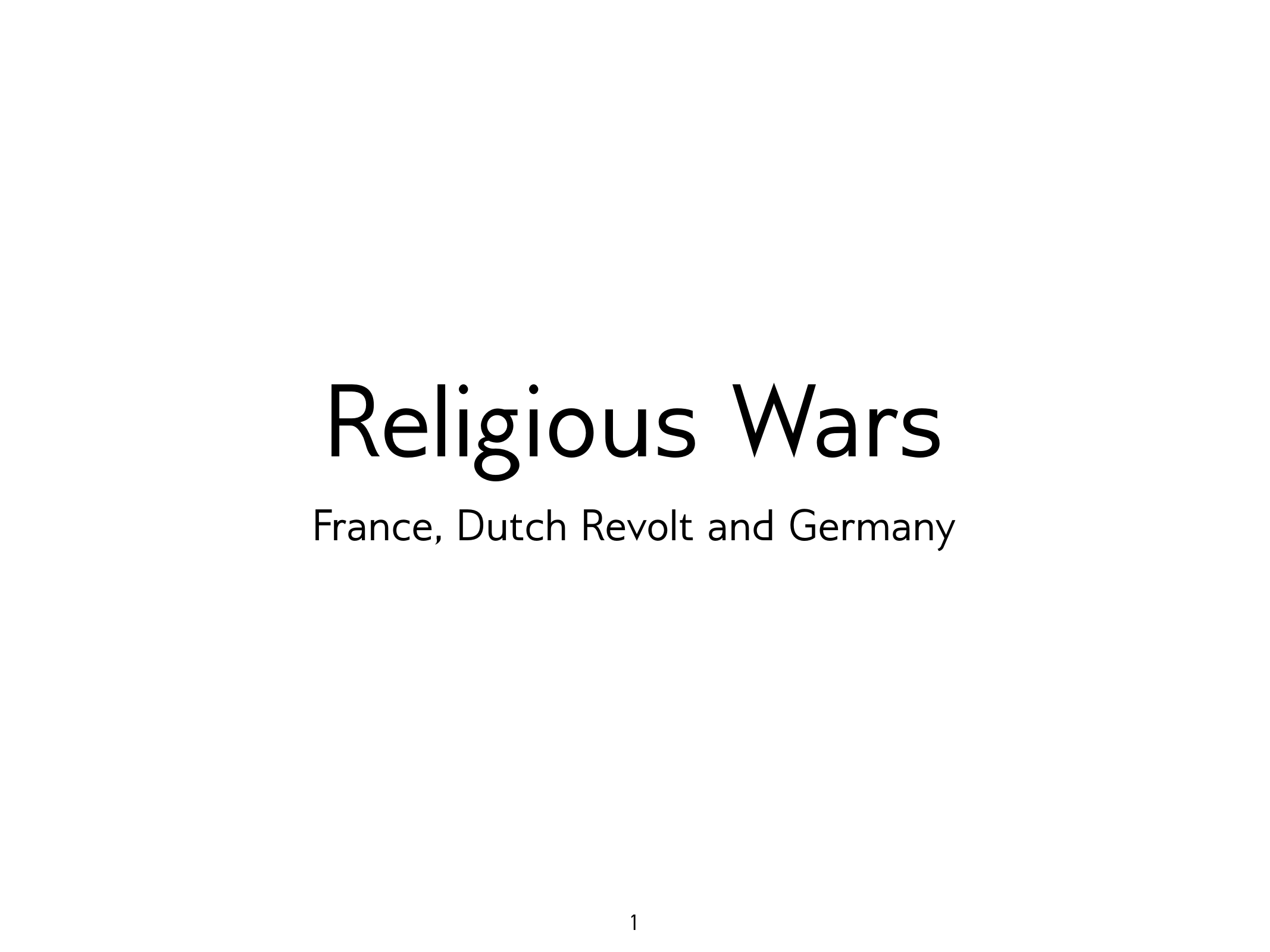

# Religious Wars
France, Dutch Revolt and Germany
1